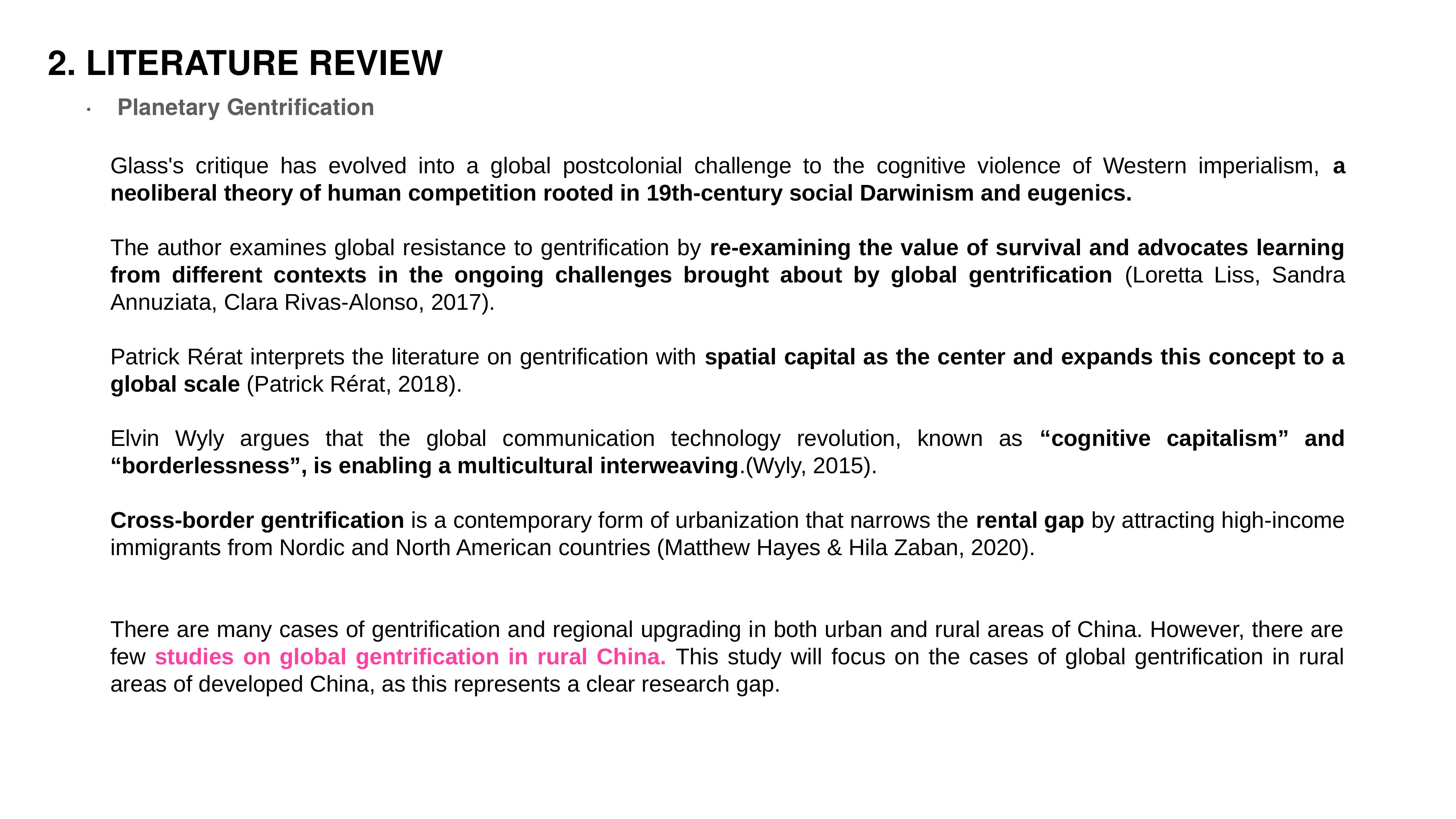

2. LITERATURE REVIEW
·    Planetary Gentrification
Glass's critique has evolved into a global postcolonial challenge to the cognitive violence of Western imperialism, a neoliberal theory of human competition rooted in 19th-century social Darwinism and eugenics.

The author examines global resistance to gentrification by re-examining the value of survival and advocates learning from different contexts in the ongoing challenges brought about by global gentrification (Loretta Liss, Sandra Annuziata, Clara Rivas-Alonso, 2017).

Patrick Rérat interprets the literature on gentrification with spatial capital as the center and expands this concept to a global scale (Patrick Rérat, 2018).

Elvin Wyly argues that the global communication technology revolution, known as “cognitive capitalism” and “borderlessness”, is enabling a multicultural interweaving.(Wyly, 2015).

Cross-border gentrification is a contemporary form of urbanization that narrows the rental gap by attracting high-income immigrants from Nordic and North American countries (Matthew Hayes & Hila Zaban, 2020).

There are many cases of gentrification and regional upgrading in both urban and rural areas of China. However, there are few studies on global gentrification in rural China. This study will focus on the cases of global gentrification in rural areas of developed China, as this represents a clear research gap.
7